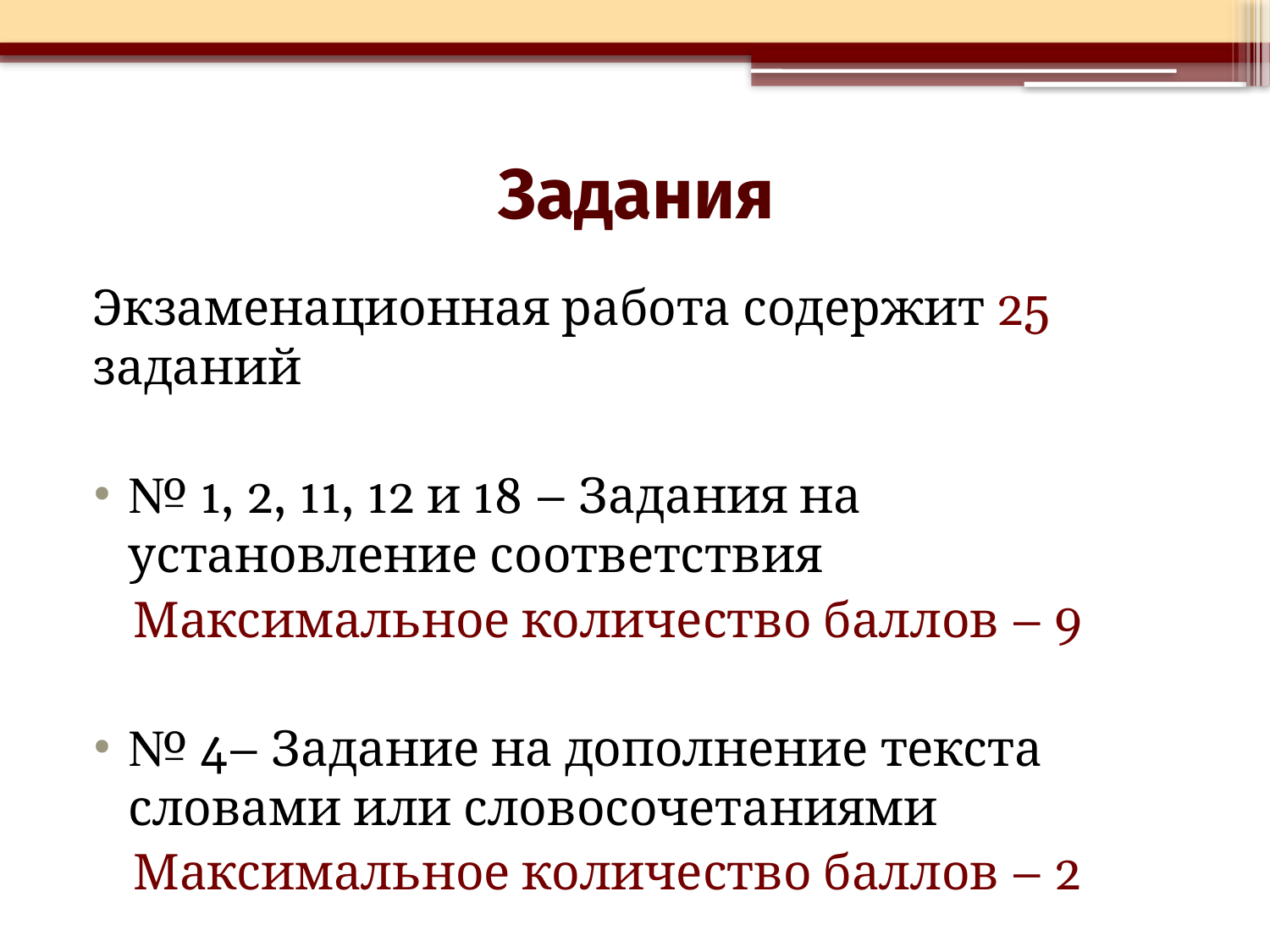

# Задания
Экзаменационная работа содержит 25 заданий

№ 1, 2, 11, 12 и 18 – Задания на установление соответствия
Максимальное количество баллов – 9

№ 4– Задание на дополнение текста словами или словосочетаниями
Максимальное количество баллов – 2